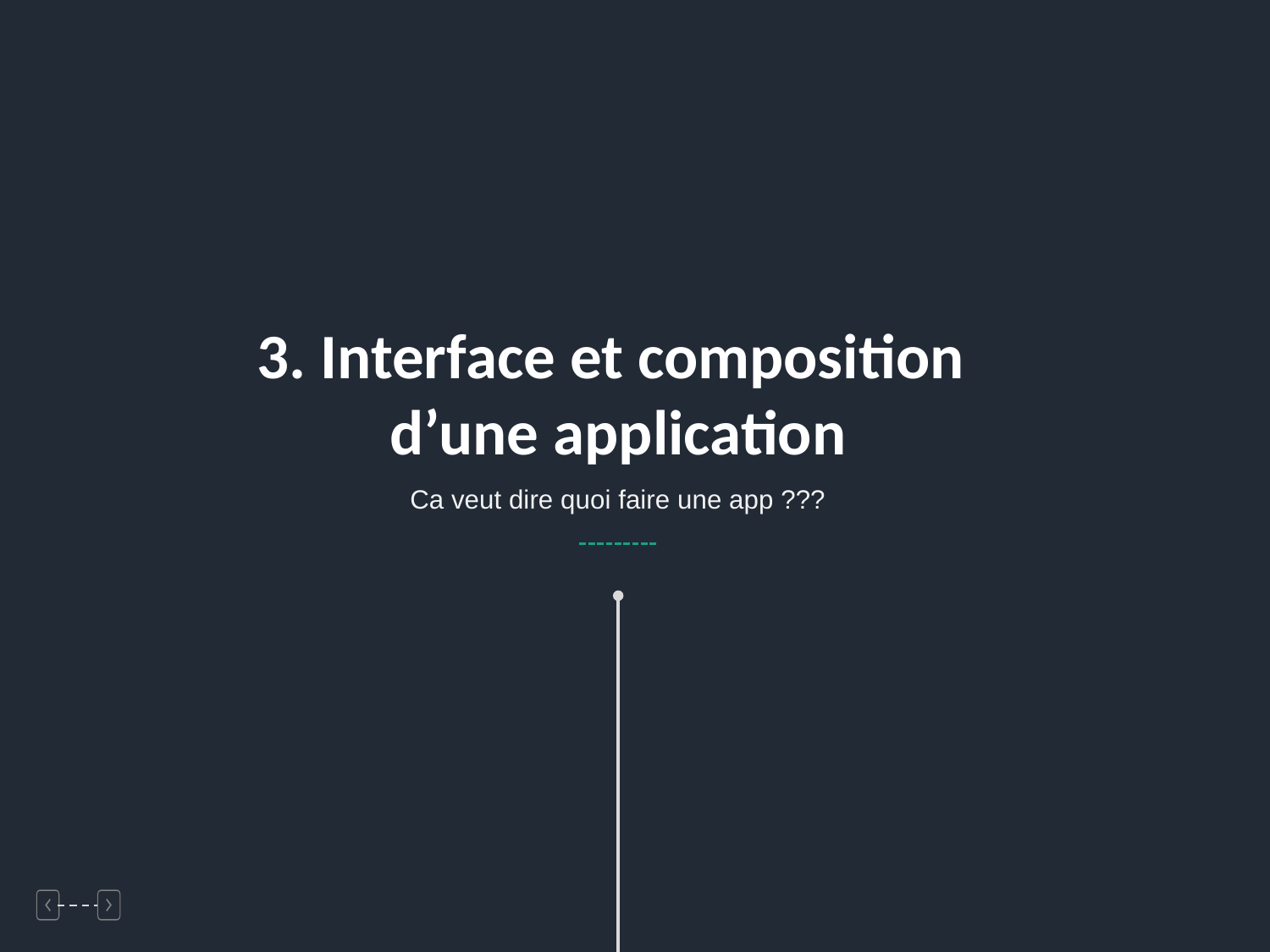

3. Interface et composition
d’une application
Ca veut dire quoi faire une app ???